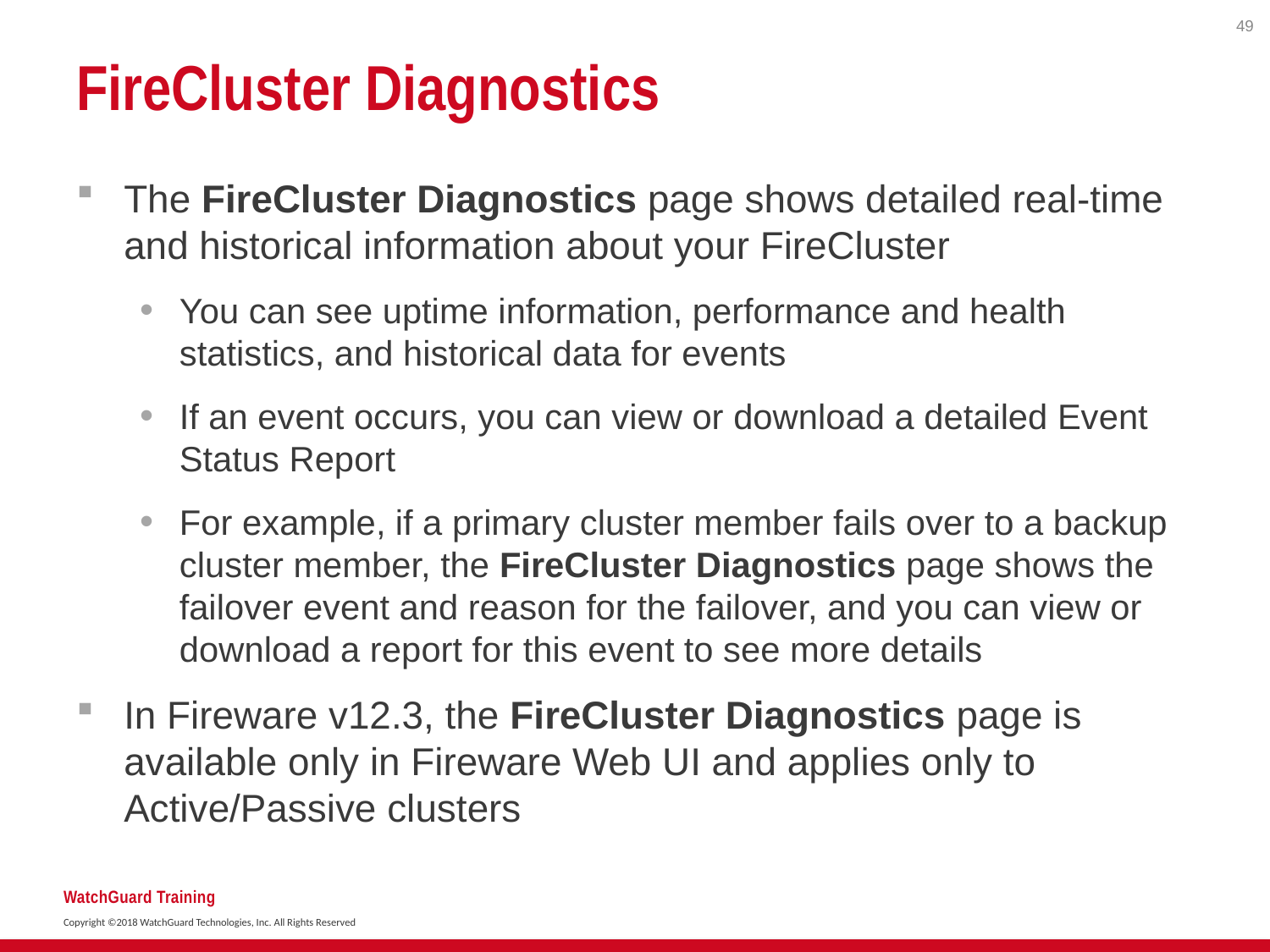

49
# FireCluster Diagnostics
The FireCluster Diagnostics page shows detailed real-time and historical information about your FireCluster
You can see uptime information, performance and health statistics, and historical data for events
If an event occurs, you can view or download a detailed Event Status Report
For example, if a primary cluster member fails over to a backup cluster member, the FireCluster Diagnostics page shows the failover event and reason for the failover, and you can view or download a report for this event to see more details
In Fireware v12.3, the FireCluster Diagnostics page is available only in Fireware Web UI and applies only to Active/Passive clusters